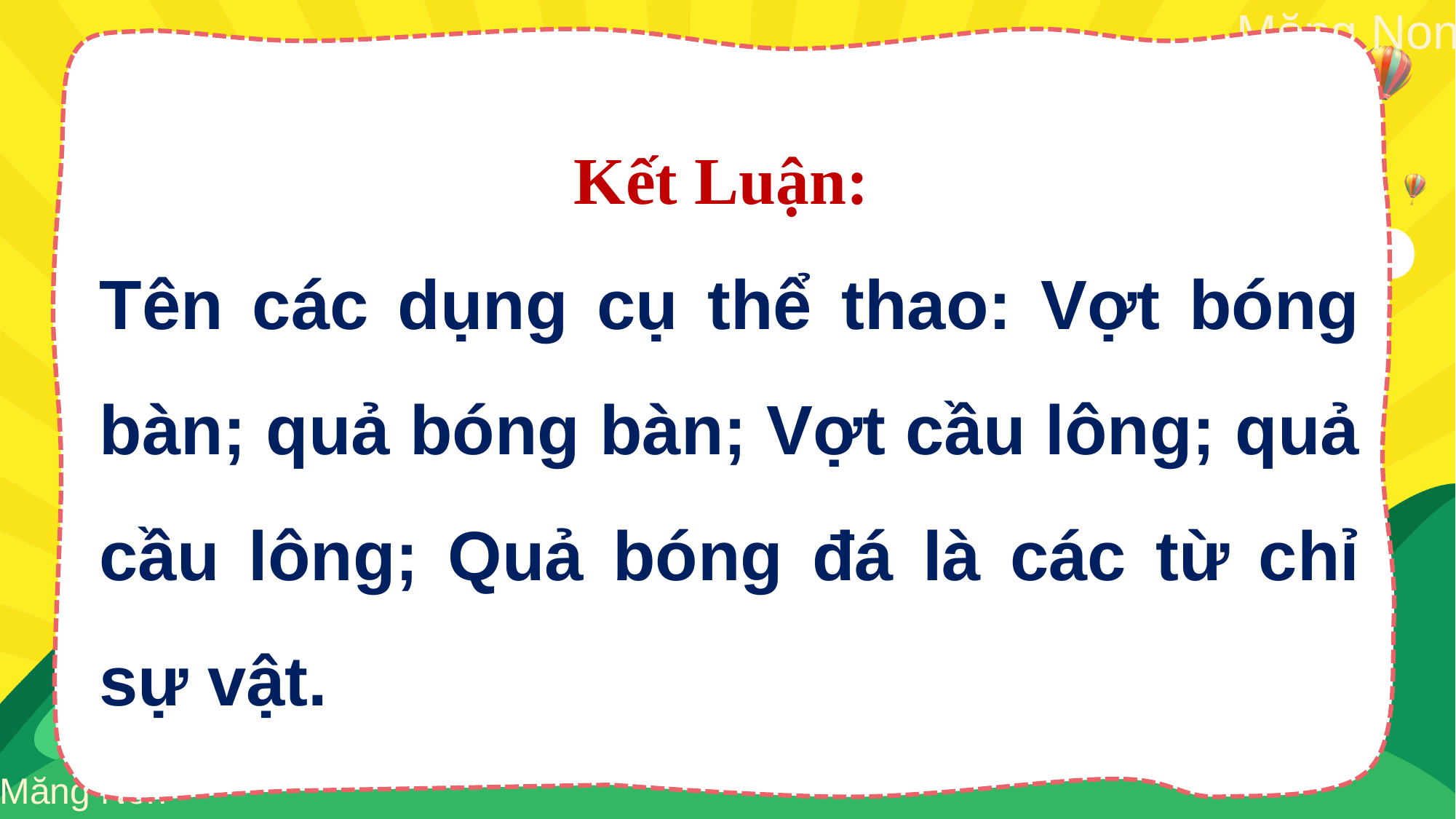

Kết Luận:
Tên các dụng cụ thể thao: Vợt bóng bàn; quả bóng bàn; Vợt cầu lông; quả cầu lông; Quả bóng đá là các từ chỉ sự vật.